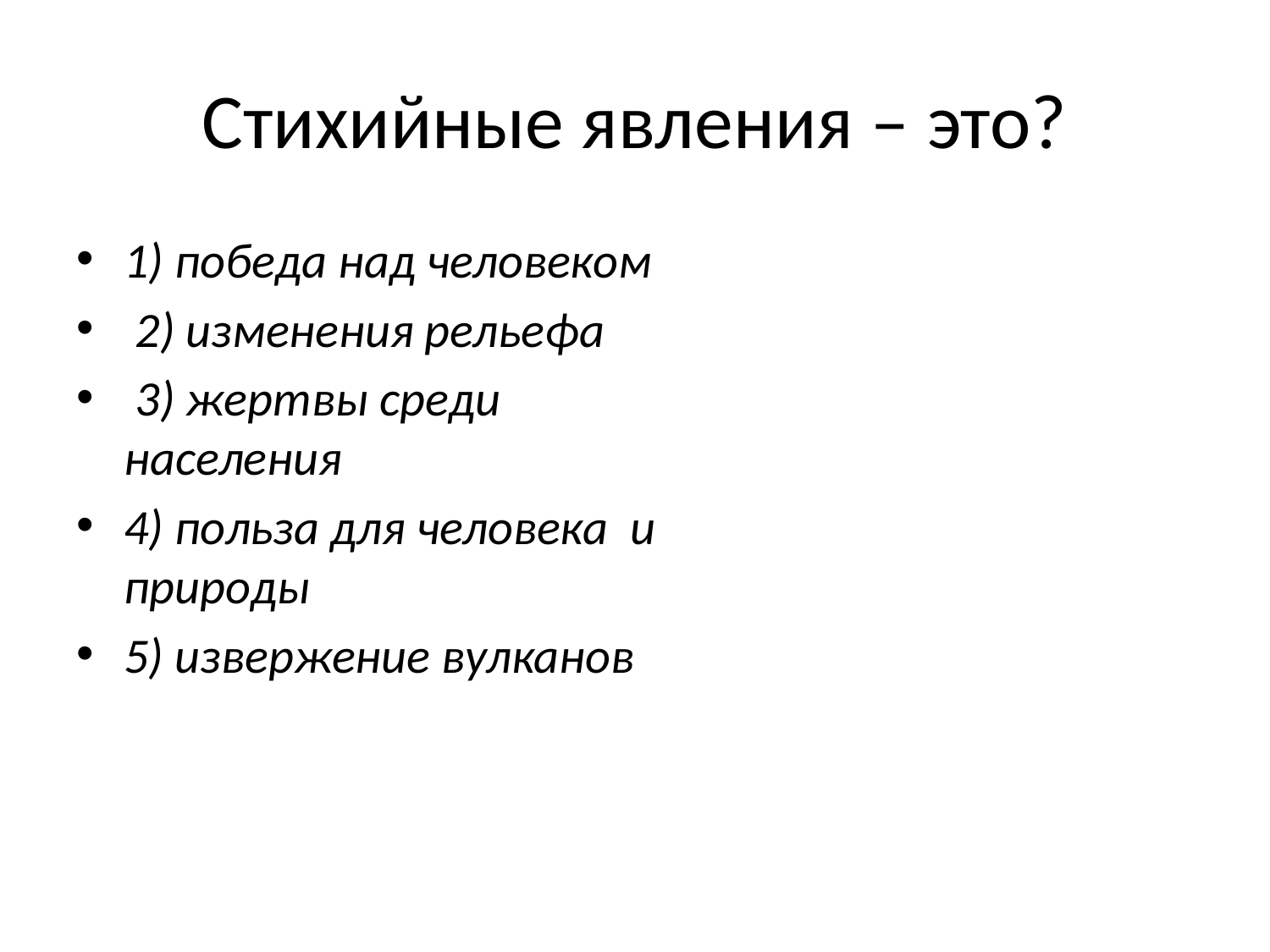

# Стихийные явления – это?
1) победа над человеком
 2) изменения рельефа
 3) жертвы среди населения
4) польза для человека  и природы
5) извержение вулканов